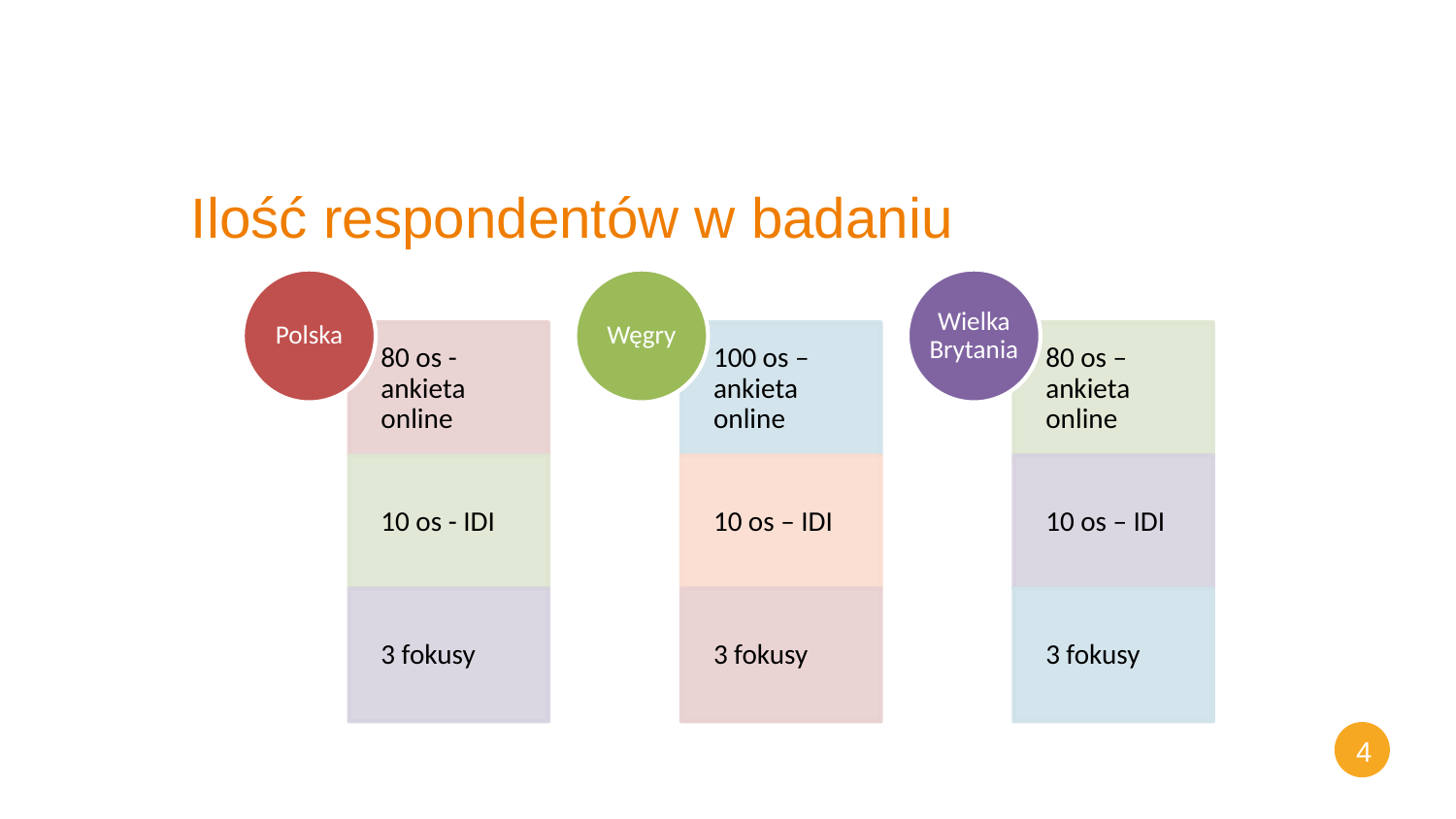

Ilość respondentów w badaniu
80 os -ankieta online
10 os - IDI
3 fokusy
Polska
100 os – ankieta online
10 os – IDI
3 fokusy
Węgry
80 os – ankieta online
10 os – IDI
3 fokusy
Wielka Brytania
4